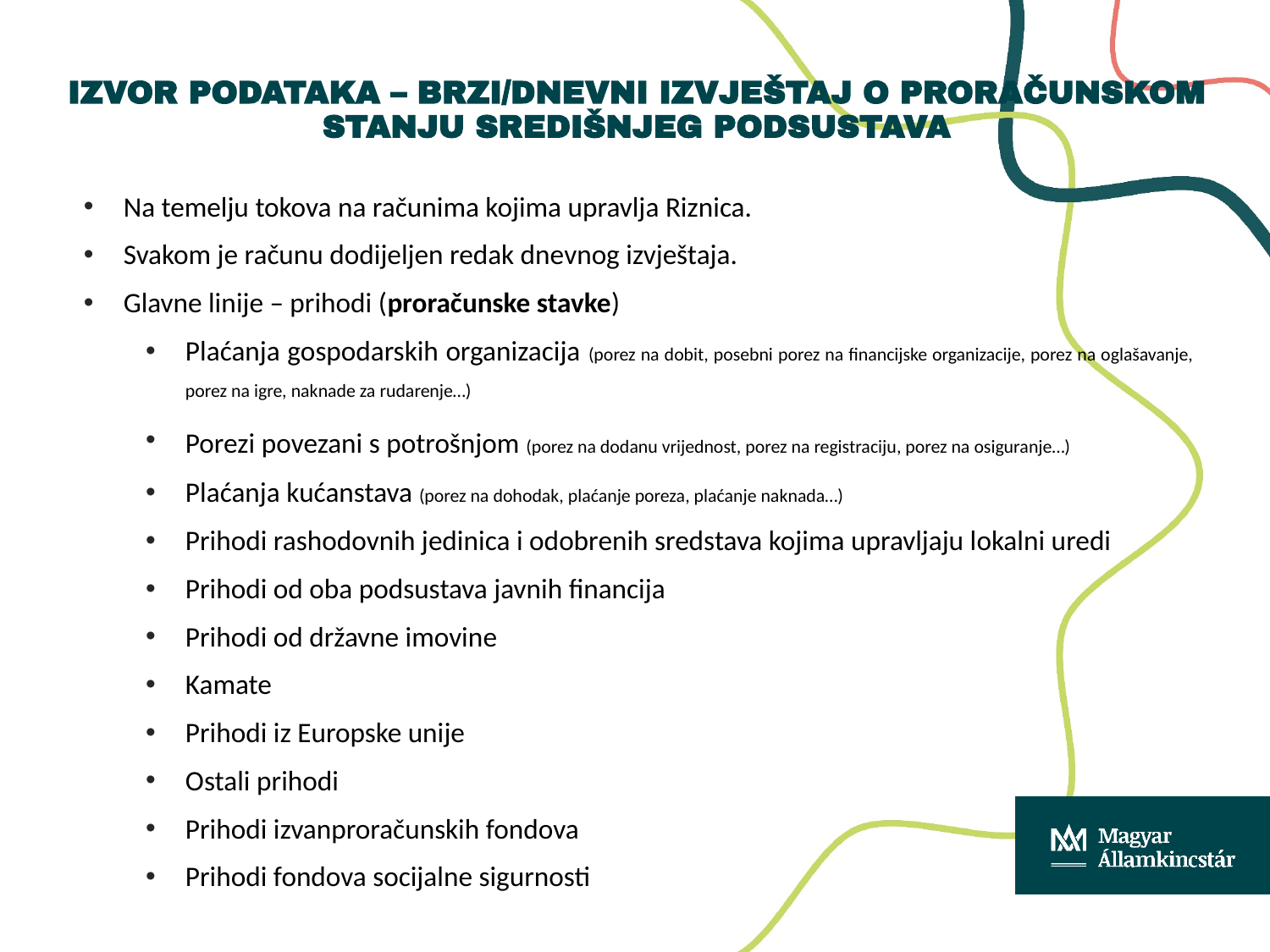

# Izvor podataka – brzi/dnevni izvještaj o proračunskom stanju središnjeg podsustava
Na temelju tokova na računima kojima upravlja Riznica.
Svakom je računu dodijeljen redak dnevnog izvještaja.
Glavne linije – prihodi (proračunske stavke)
Plaćanja gospodarskih organizacija (porez na dobit, posebni porez na financijske organizacije, porez na oglašavanje, porez na igre, naknade za rudarenje…)
Porezi povezani s potrošnjom (porez na dodanu vrijednost, porez na registraciju, porez na osiguranje…)
Plaćanja kućanstava (porez na dohodak, plaćanje poreza, plaćanje naknada…)
Prihodi rashodovnih jedinica i odobrenih sredstava kojima upravljaju lokalni uredi
Prihodi od oba podsustava javnih financija
Prihodi od državne imovine
Kamate
Prihodi iz Europske unije
Ostali prihodi
Prihodi izvanproračunskih fondova
Prihodi fondova socijalne sigurnosti